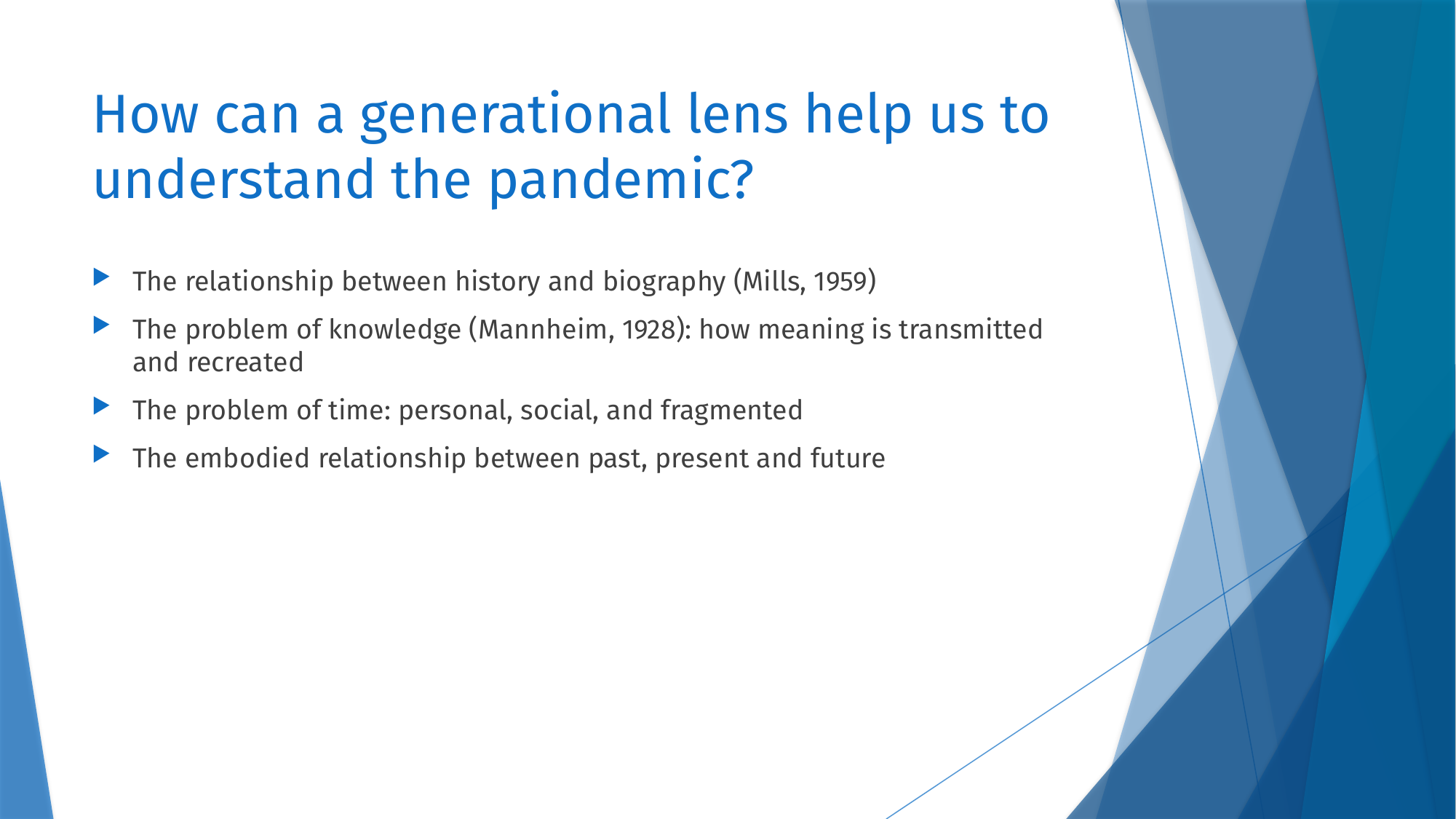

# How can a generational lens help us to understand the pandemic?
The relationship between history and biography (Mills, 1959)
The problem of knowledge (Mannheim, 1928): how meaning is transmitted and recreated
The problem of time: personal, social, and fragmented
The embodied relationship between past, present and future